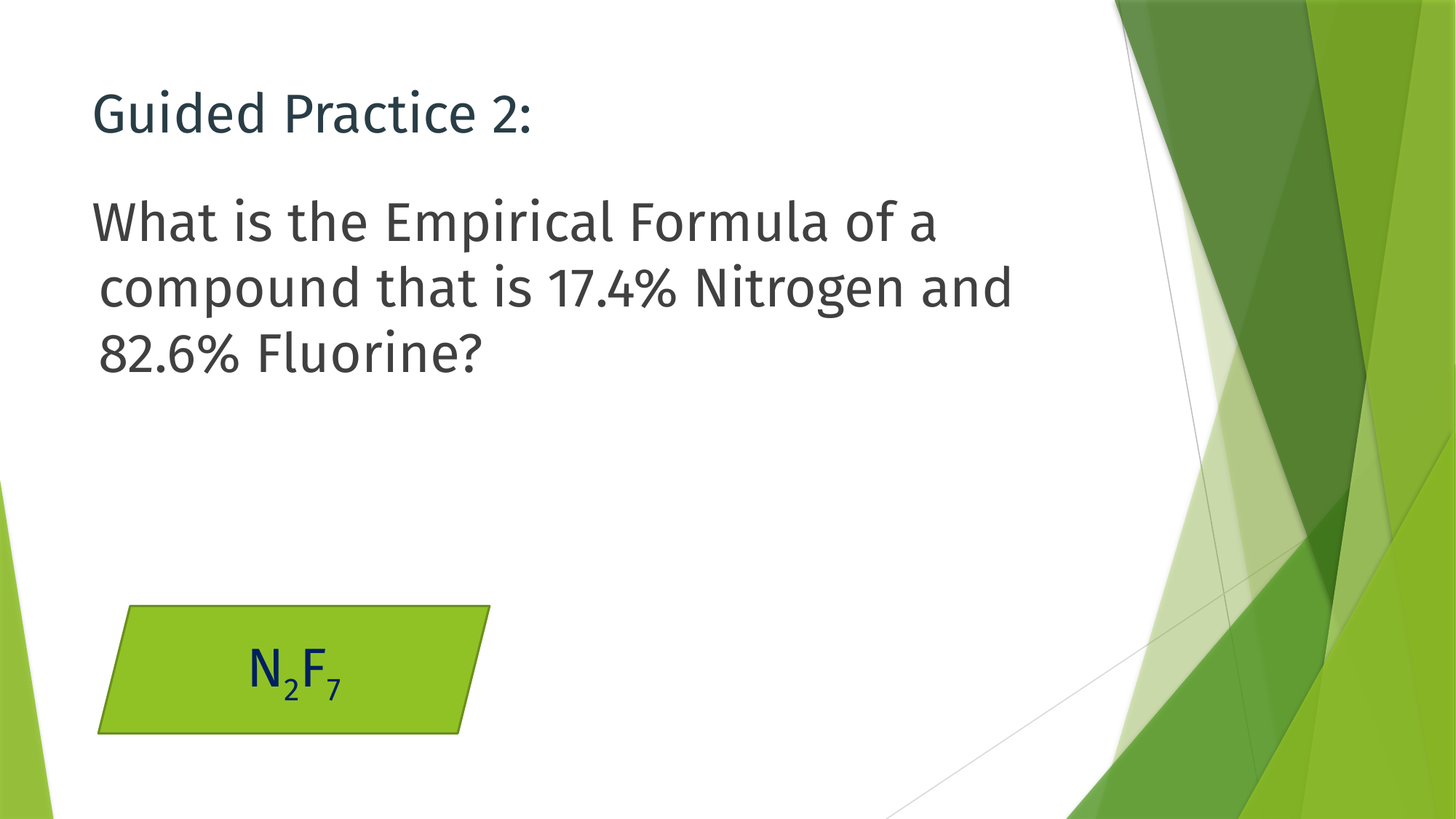

# Guided Practice 2:
What is the Empirical Formula of a compound that is 17.4% Nitrogen and 82.6% Fluorine?

N2F7